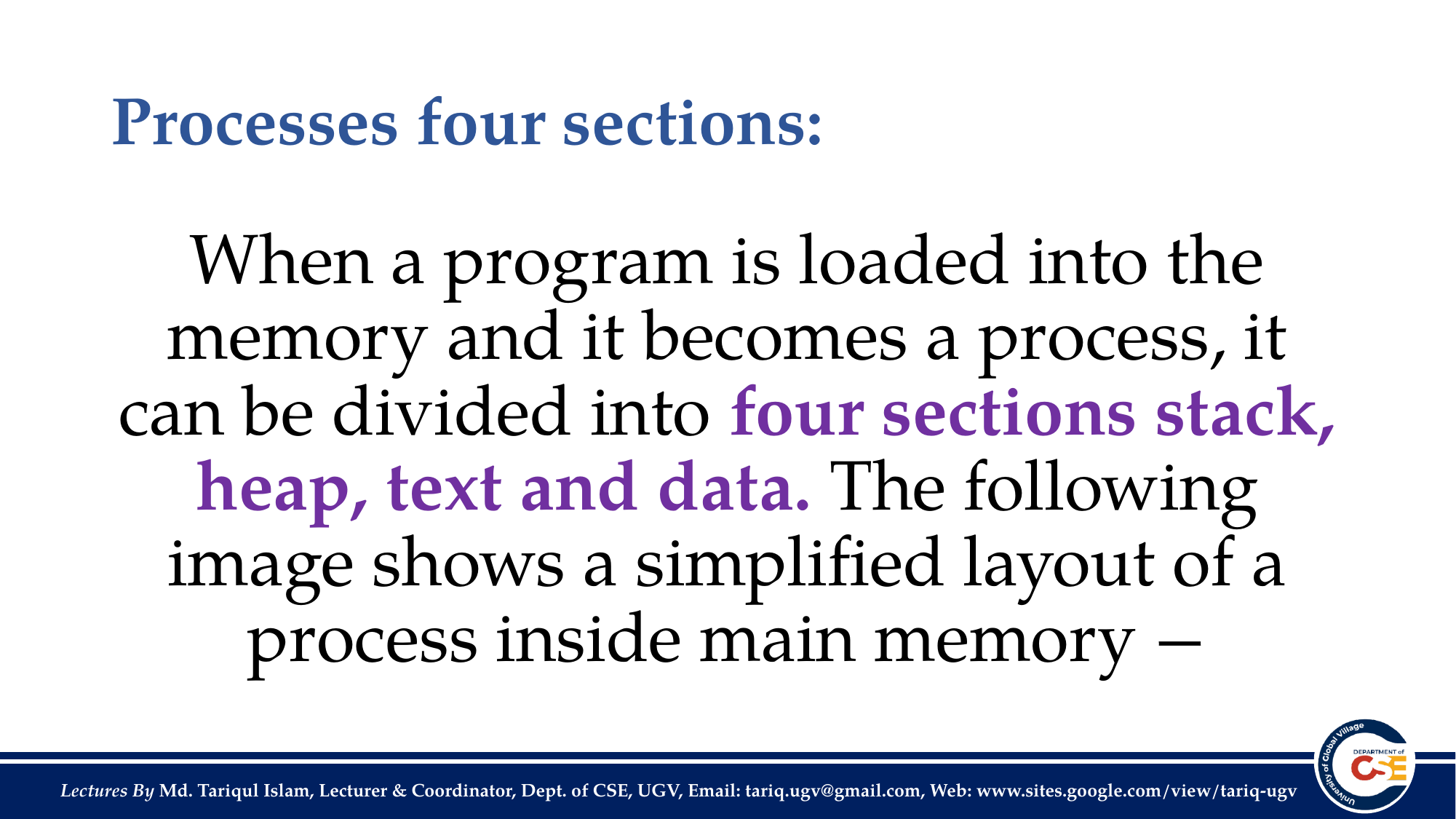

# Processes four sections:
When a program is loaded into the memory and it becomes a process, it can be divided into four sections stack, heap, text and data. The following image shows a simplified layout of a process inside main memory −